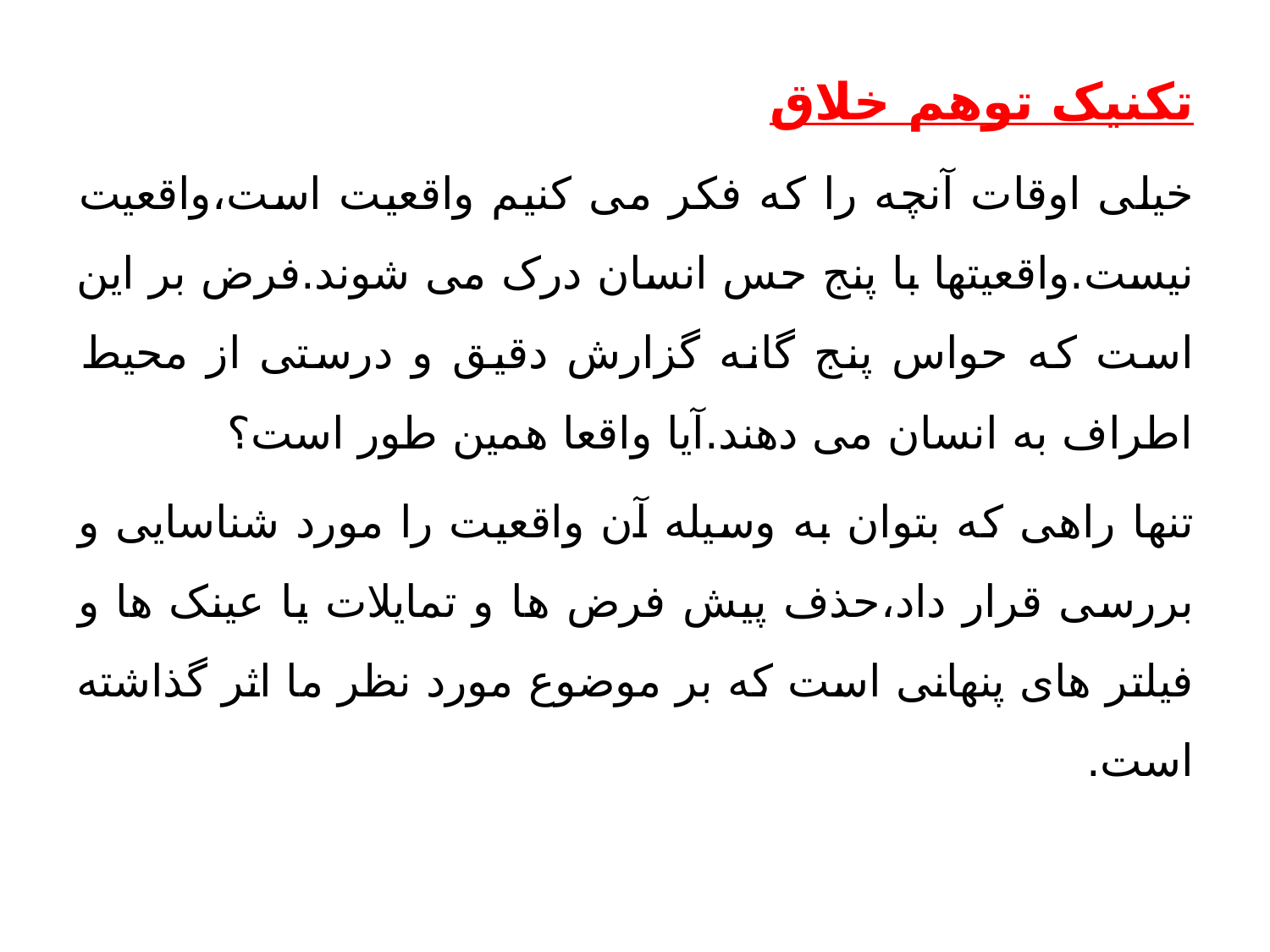

تکنیک توهم خلاق
خیلی اوقات آنچه را که فکر می کنیم واقعیت است،واقعیت نیست.واقعیتها با پنج حس انسان درک می شوند.فرض بر این است که حواس پنج گانه گزارش دقیق و درستی از محیط اطراف به انسان می دهند.آیا واقعا همین طور است؟
تنها راهی که بتوان به وسیله آن واقعیت را مورد شناسایی و بررسی قرار داد،حذف پیش فرض ها و تمایلات یا عینک ها و فیلتر های پنهانی است که بر موضوع مورد نظر ما اثر گذاشته است.